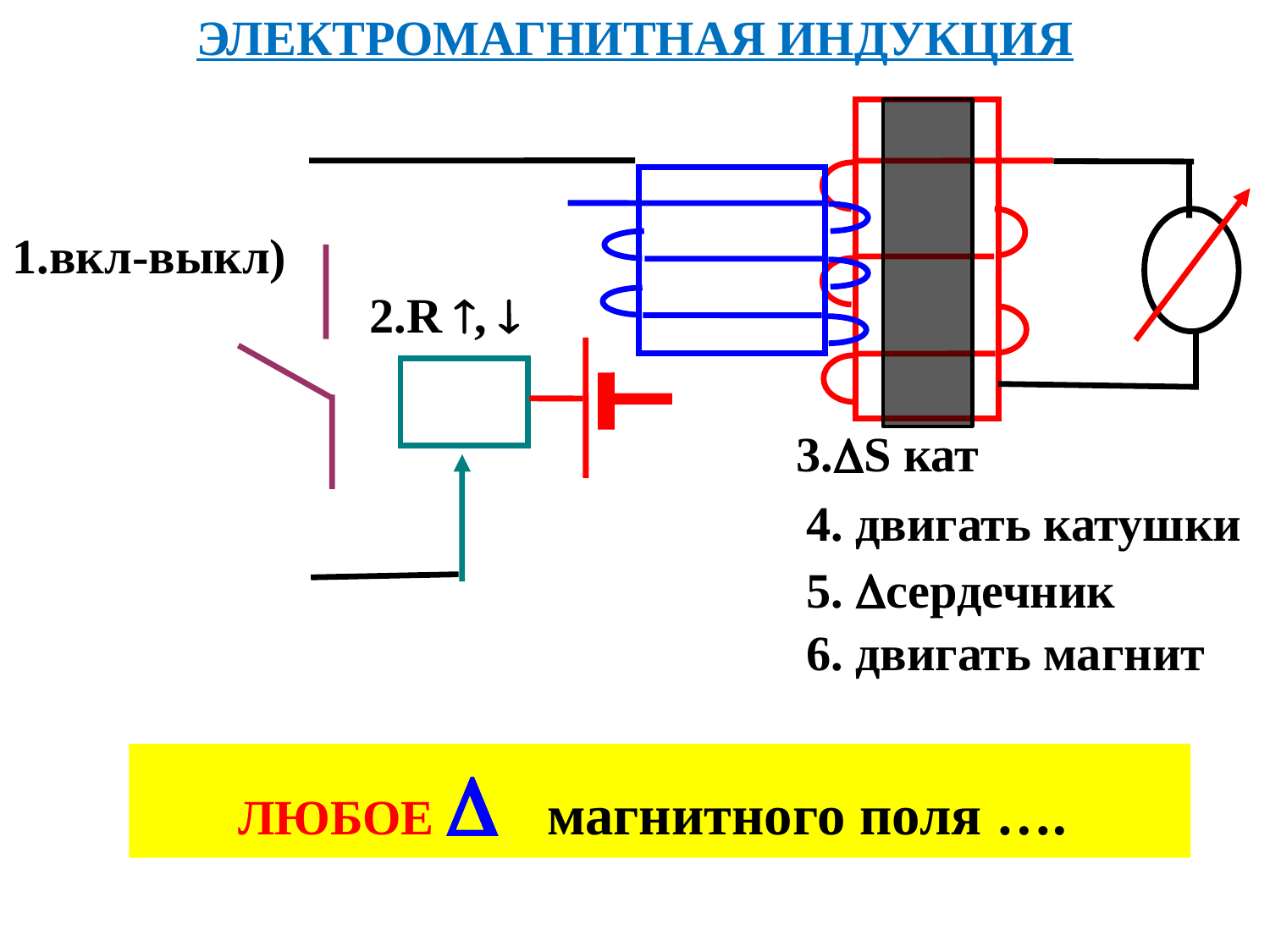

Электромагнитная индукция

1.вкл-выкл)
2.R ↑, ↓
3.ΔS кат
4. двигать катушки
5. Δсердечник
6. двигать магнит
ЛЮБОЕ Δ    магнитного поля ….